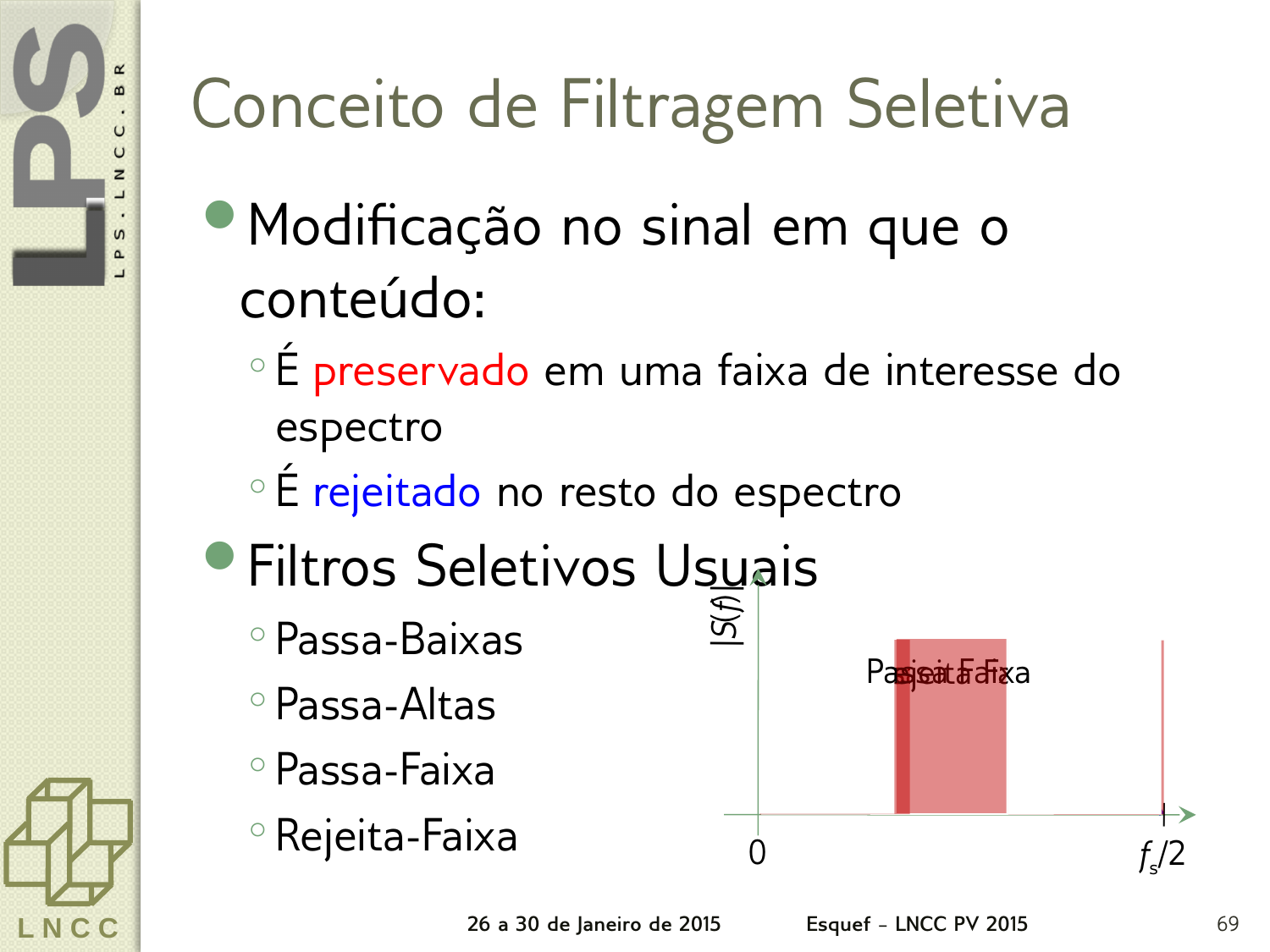

# Conceito de Filtragem Seletiva
Modificação no sinal em que o conteúdo:
É preservado em uma faixa de interesse do espectro
É rejeitado no resto do espectro
Filtros Seletivos Usuais
Passa-Baixas
Passa-Altas
Passa-Faixa
Rejeita-Faixa
|S(f)|
Passa-Baixas

Passa Faixa

Rejeita Faixa

Passa-Altas

|
0
fs/2
26 a 30 de Janeiro de 2015
Esquef – LNCC PV 2015
69